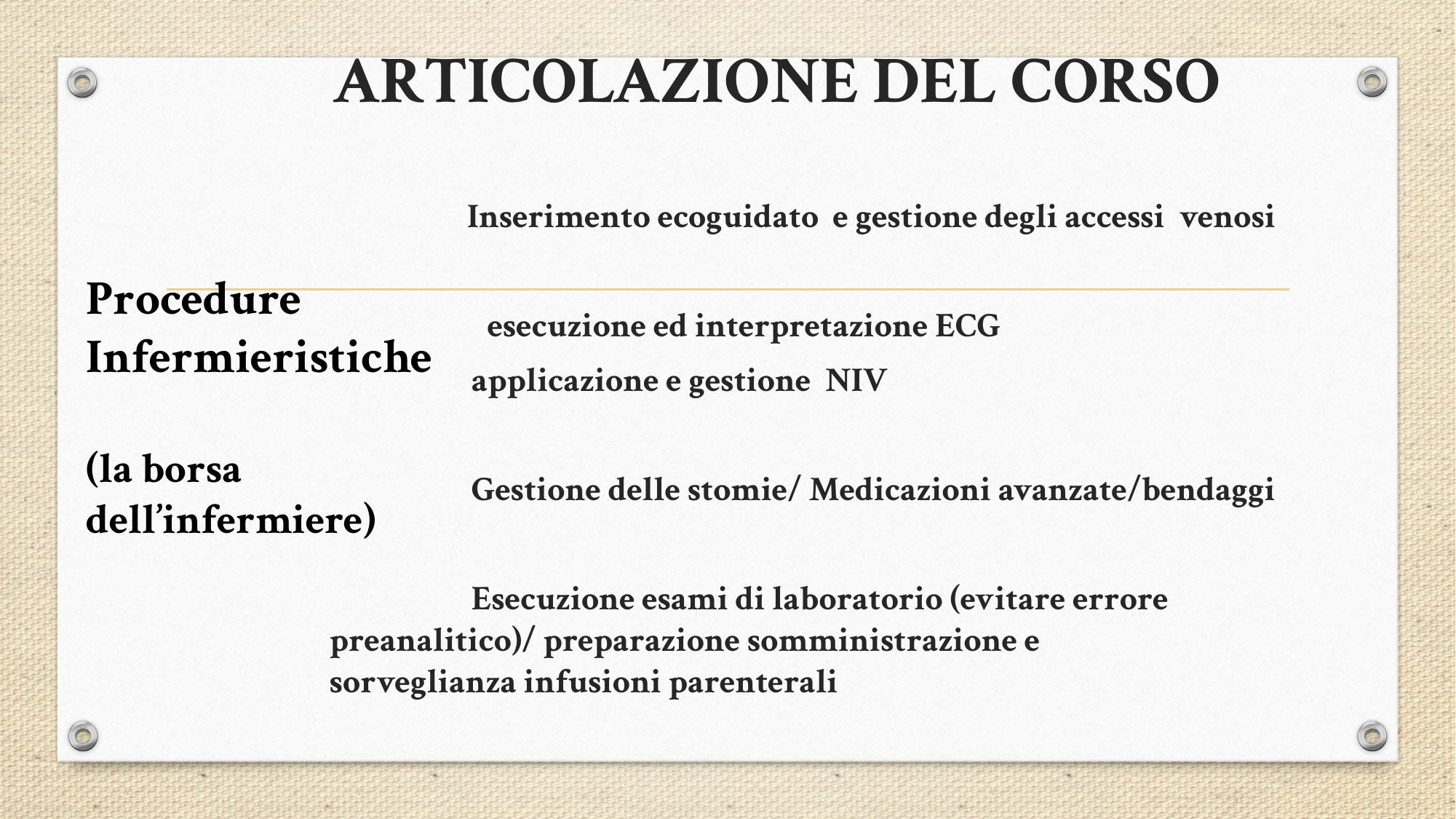

# ARTICOLAZIONE DEL CORSO
                           Inserimento ecoguidato  e gestione degli accessi  venosi

             	 esecuzione ed interpretazione ECG
                    applicazione e gestione  NIV

                    Gestione delle stomie/ Medicazioni avanzate/bendaggi

                    Esecuzione esami di laboratorio (evitare errore 			  		 preanalitico)/ preparazione somministrazione e 	 		 		  sorveglianza infusioni parenterali

Procedure Infermieristiche

(la borsa dell’infermiere)